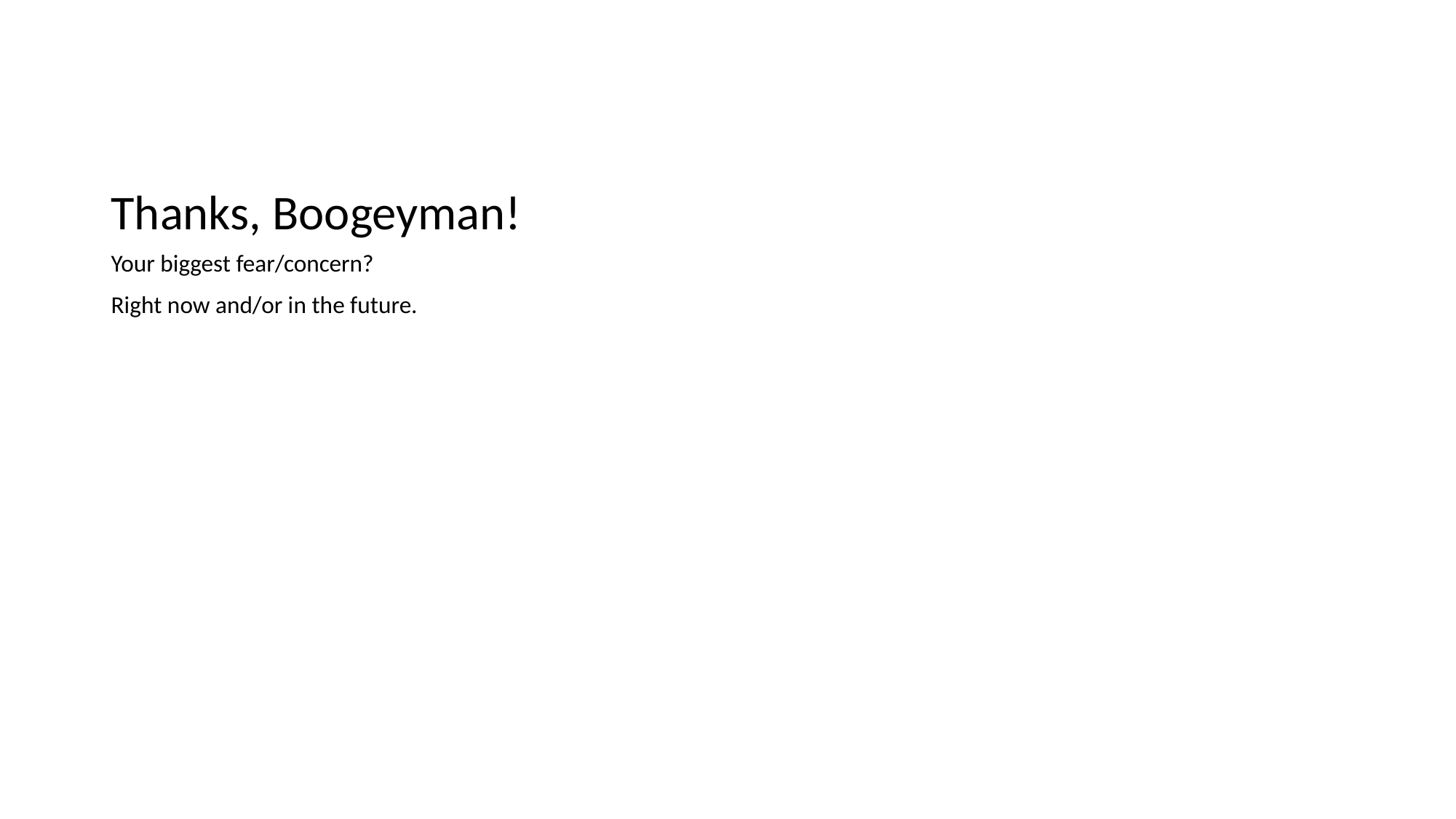

# Thanks, Boogeyman!

Your biggest fear/concern?
Right now and/or in the future.